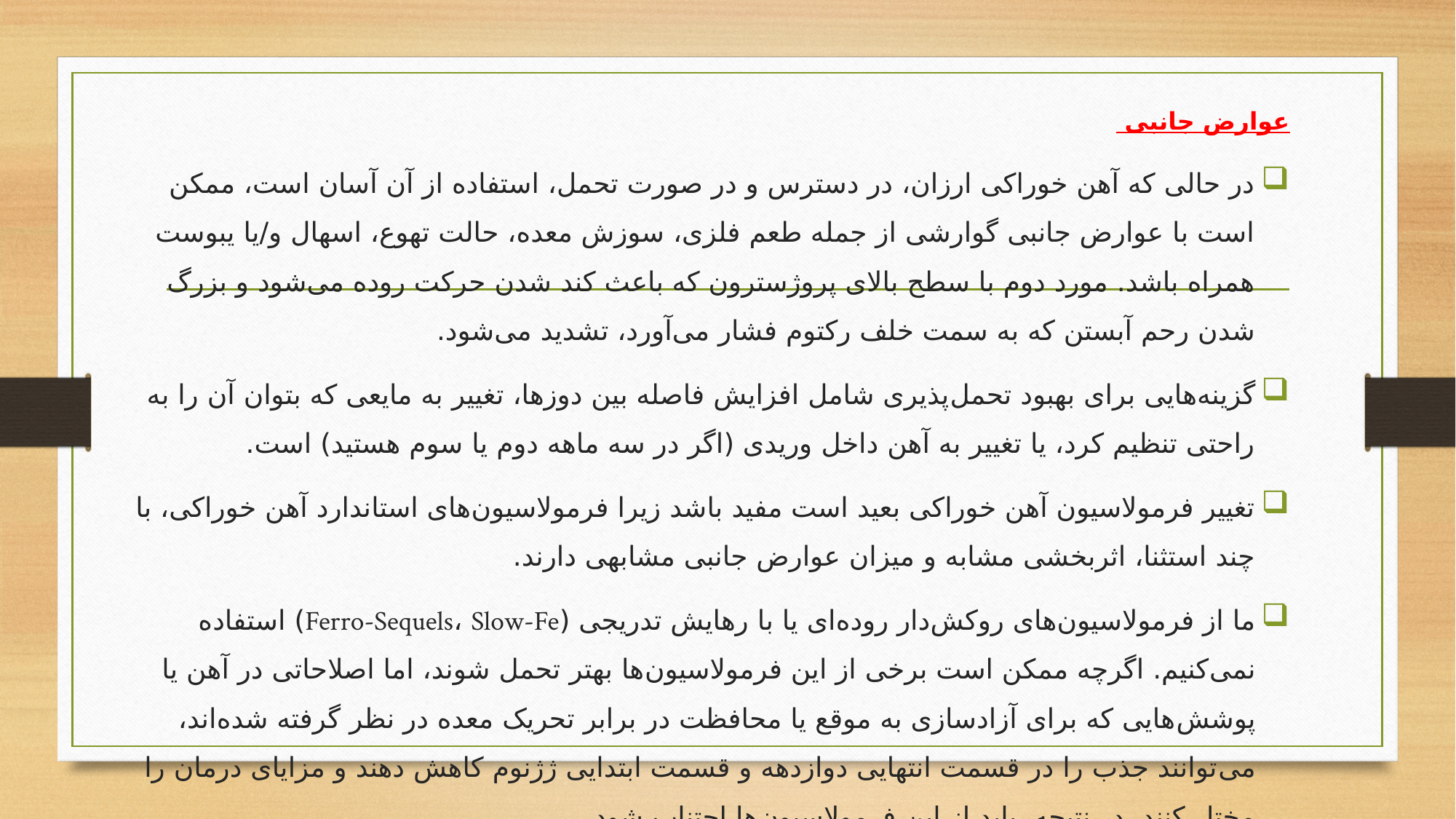

عوارض جانبی
در حالی که آهن خوراکی ارزان، در دسترس و در صورت تحمل، استفاده از آن آسان است، ممکن است با عوارض جانبی گوارشی از جمله طعم فلزی، سوزش معده، حالت تهوع، اسهال و/یا یبوست همراه باشد. مورد دوم با سطح بالای پروژسترون که باعث کند شدن حرکت روده می‌شود و بزرگ شدن رحم آبستن که به سمت خلف رکتوم فشار می‌آورد، تشدید می‌شود.
گزینه‌هایی برای بهبود تحمل‌پذیری شامل افزایش فاصله بین دوزها، تغییر به مایعی که بتوان آن را به راحتی تنظیم کرد، یا تغییر به آهن داخل وریدی (اگر در سه ماهه دوم یا سوم هستید) است.
تغییر فرمولاسیون آهن خوراکی بعید است مفید باشد زیرا فرمولاسیون‌های استاندارد آهن خوراکی، با چند استثنا، اثربخشی مشابه و میزان عوارض جانبی مشابهی دارند.
ما از فرمولاسیون‌های روکش‌دار روده‌ای یا با رهایش تدریجی (Ferro-Sequels، Slow-Fe) استفاده نمی‌کنیم. اگرچه ممکن است برخی از این فرمولاسیون‌ها بهتر تحمل شوند، اما اصلاحاتی در آهن یا پوشش‌هایی که برای آزادسازی به موقع یا محافظت در برابر تحریک معده در نظر گرفته شده‌اند، می‌توانند جذب را در قسمت انتهایی دوازدهه و قسمت ابتدایی ژژنوم کاهش دهند و مزایای درمان را مختل کنند. در نتیجه، باید از این فرمولاسیون‌ها اجتناب شود.

#